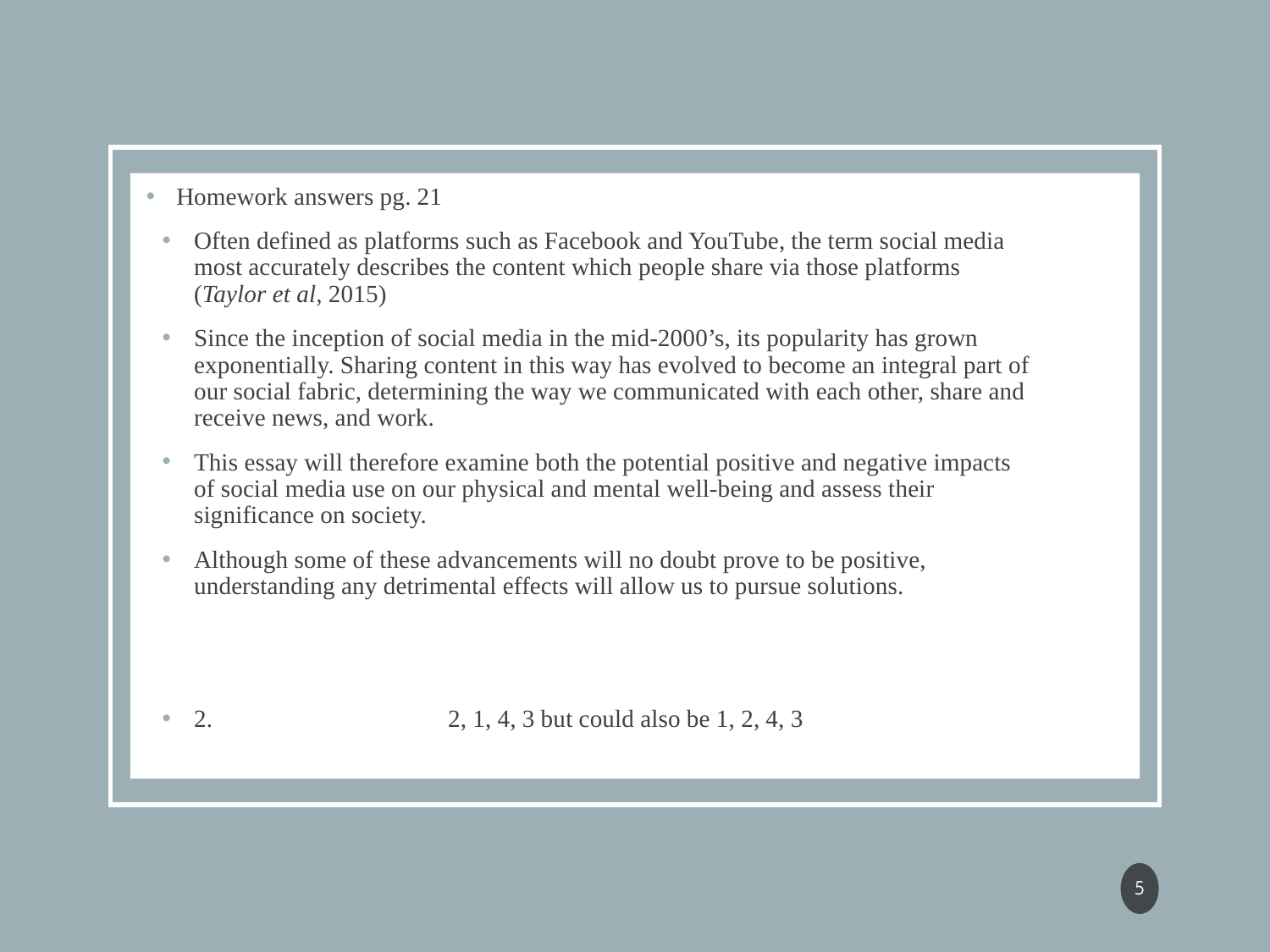

Homework answers pg. 21
Often defined as platforms such as Facebook and YouTube, the term social media most accurately describes the content which people share via those platforms (Taylor et al, 2015)
Since the inception of social media in the mid-2000’s, its popularity has grown exponentially. Sharing content in this way has evolved to become an integral part of our social fabric, determining the way we communicated with each other, share and receive news, and work.
This essay will therefore examine both the potential positive and negative impacts of social media use on our physical and mental well-being and assess their significance on society.
Although some of these advancements will no doubt prove to be positive, understanding any detrimental effects will allow us to pursue solutions.

2. 		2, 1, 4, 3 but could also be 1, 2, 4, 3
5